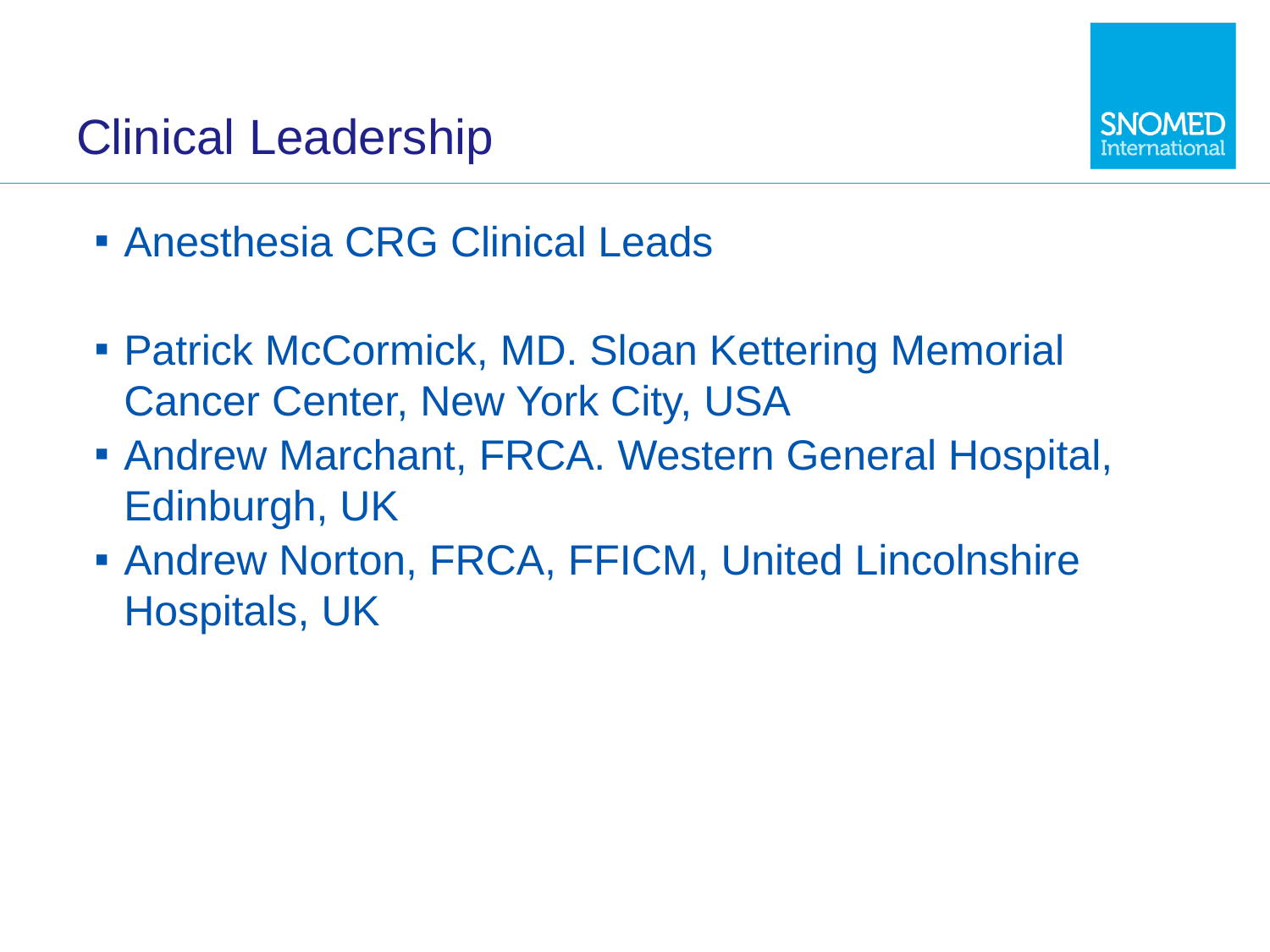

# Clinical Leadership
Anesthesia CRG Clinical Leads

Patrick McCormick, MD. Sloan Kettering Memorial Cancer Center, New York City, USA
Andrew Marchant, FRCA. Western General Hospital, Edinburgh, UK
Andrew Norton, FRCA, FFICM, United Lincolnshire Hospitals, UK